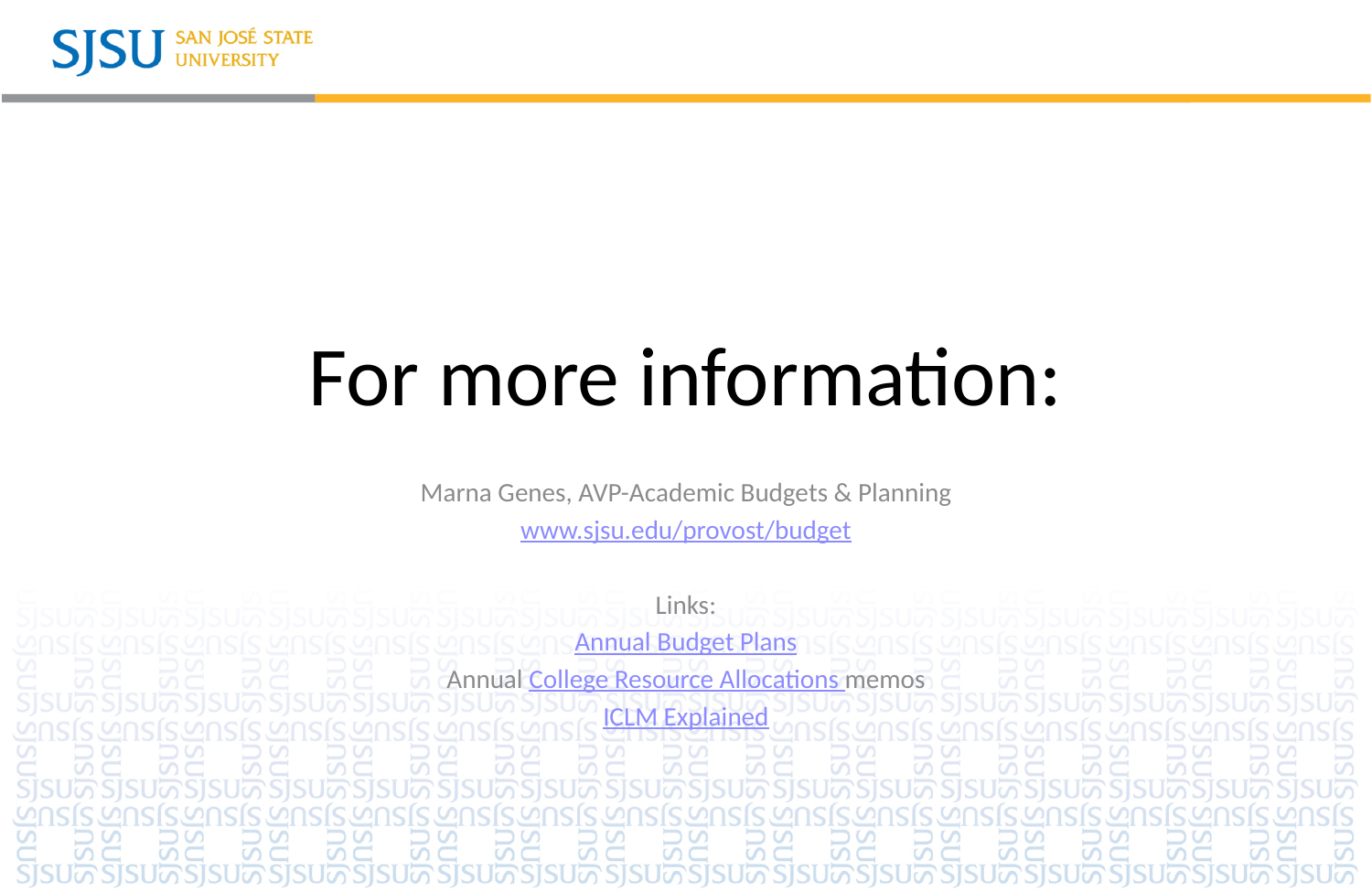

# For more information:
Marna Genes, AVP-Academic Budgets & Planning
www.sjsu.edu/provost/budget

Links:
Annual Budget Plans
Annual College Resource Allocations memos
ICLM Explained